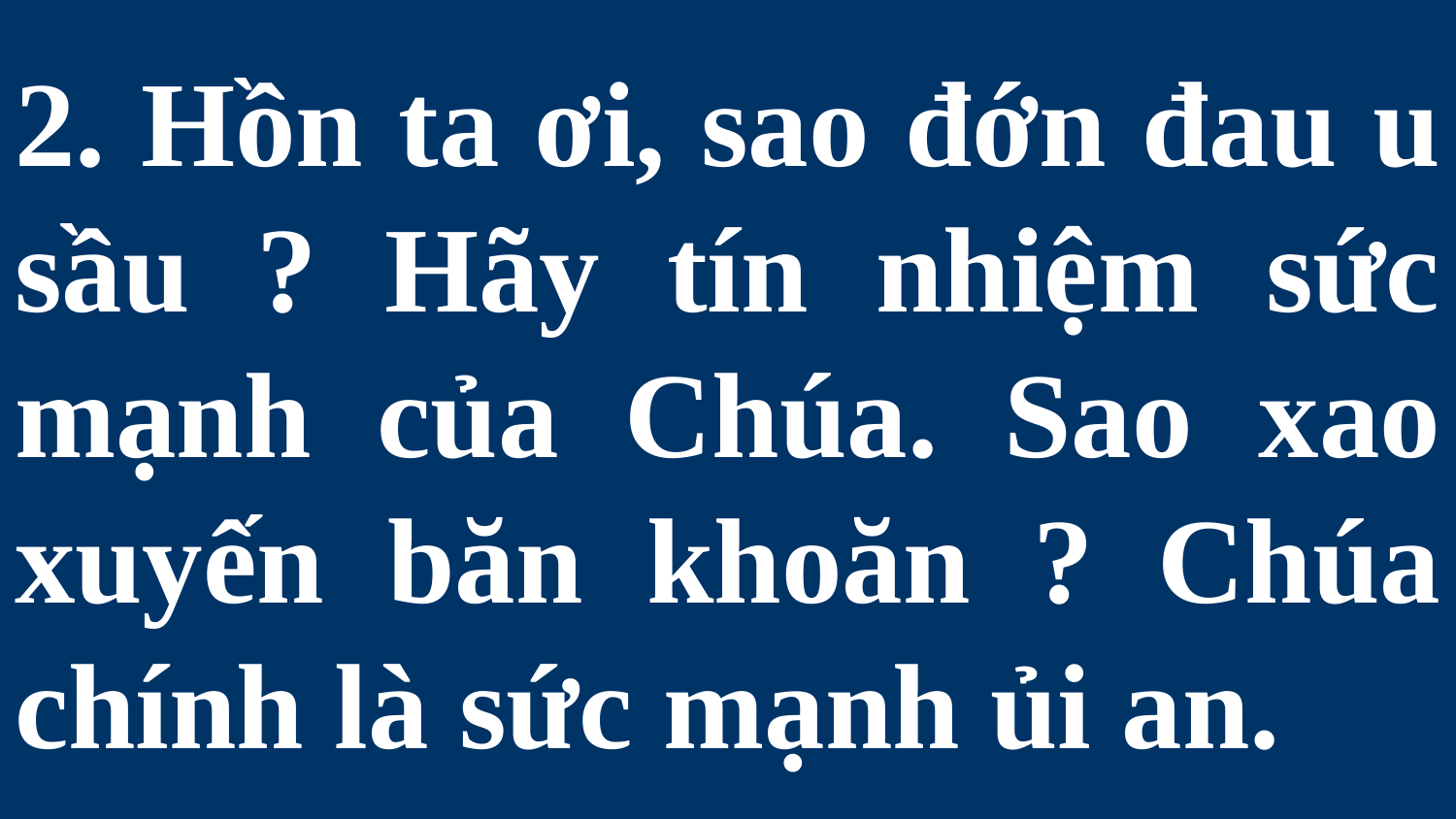

# 2. Hồn ta ơi, sao đớn đau u sầu ? Hãy tín nhiệm sức mạnh của Chúa. Sao xao xuyến băn khoăn ? Chúa chính là sức mạnh ủi an.